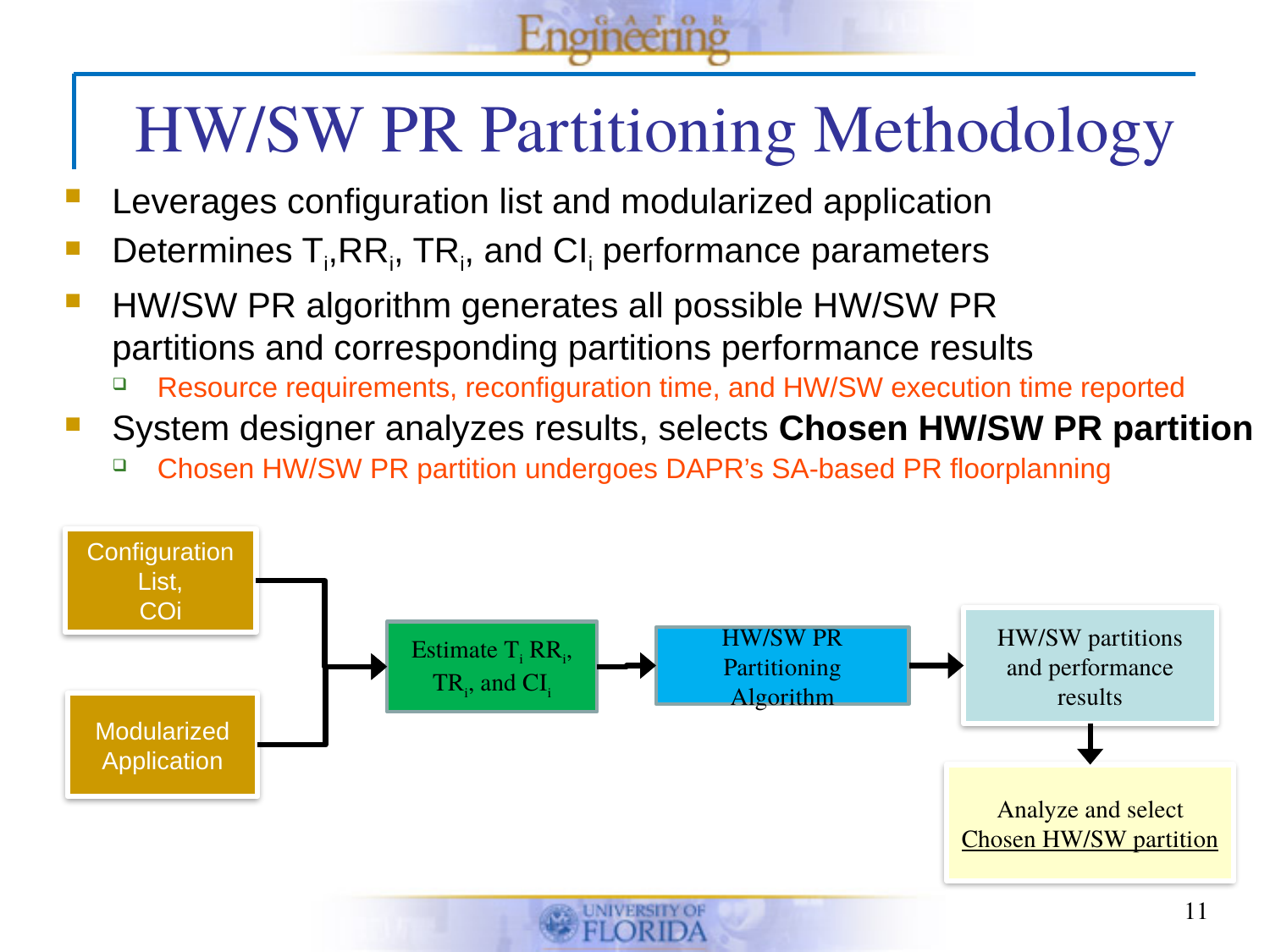

HW/SW PR Partitioning Methodology
Leverages configuration list and modularized application
Determines Ti,RRi, TRi, and CIi performance parameters
HW/SW PR algorithm generates all possible HW/SW PR
partitions and corresponding partitions performance results
Resource requirements, reconfiguration time, and HW/SW execution time reported
System designer analyzes results, selects Chosen HW/SW PR partition
Chosen HW/SW PR partition undergoes DAPR’s SA-based PR floorplanning
Configuration List,
COi
Estimate Ti RRi, TRi, and CIi
HW/SW PR Partitioning Algorithm
HW/SW partitions and performance results
Modularized
Application
Analyze and select Chosen HW/SW partition
11